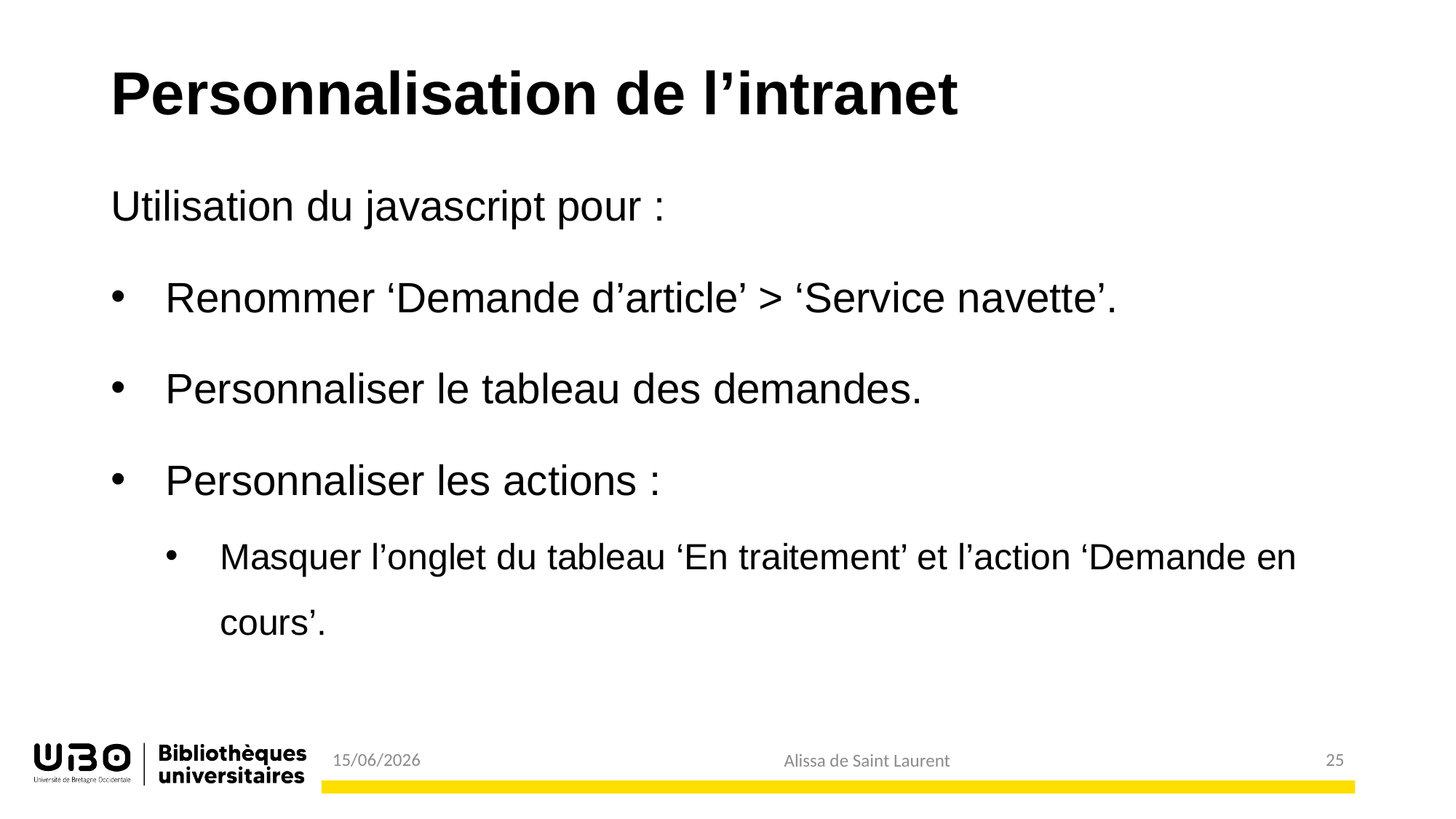

# Personnalisation de l’intranet
Utilisation du javascript pour :
Renommer ‘Demande d’article’ > ‘Service navette’.
Personnaliser le tableau des demandes.
Personnaliser les actions :
Masquer l’onglet du tableau ‘En traitement’ et l’action ‘Demande en cours’.

25
15/06/2026
Alissa de Saint Laurent